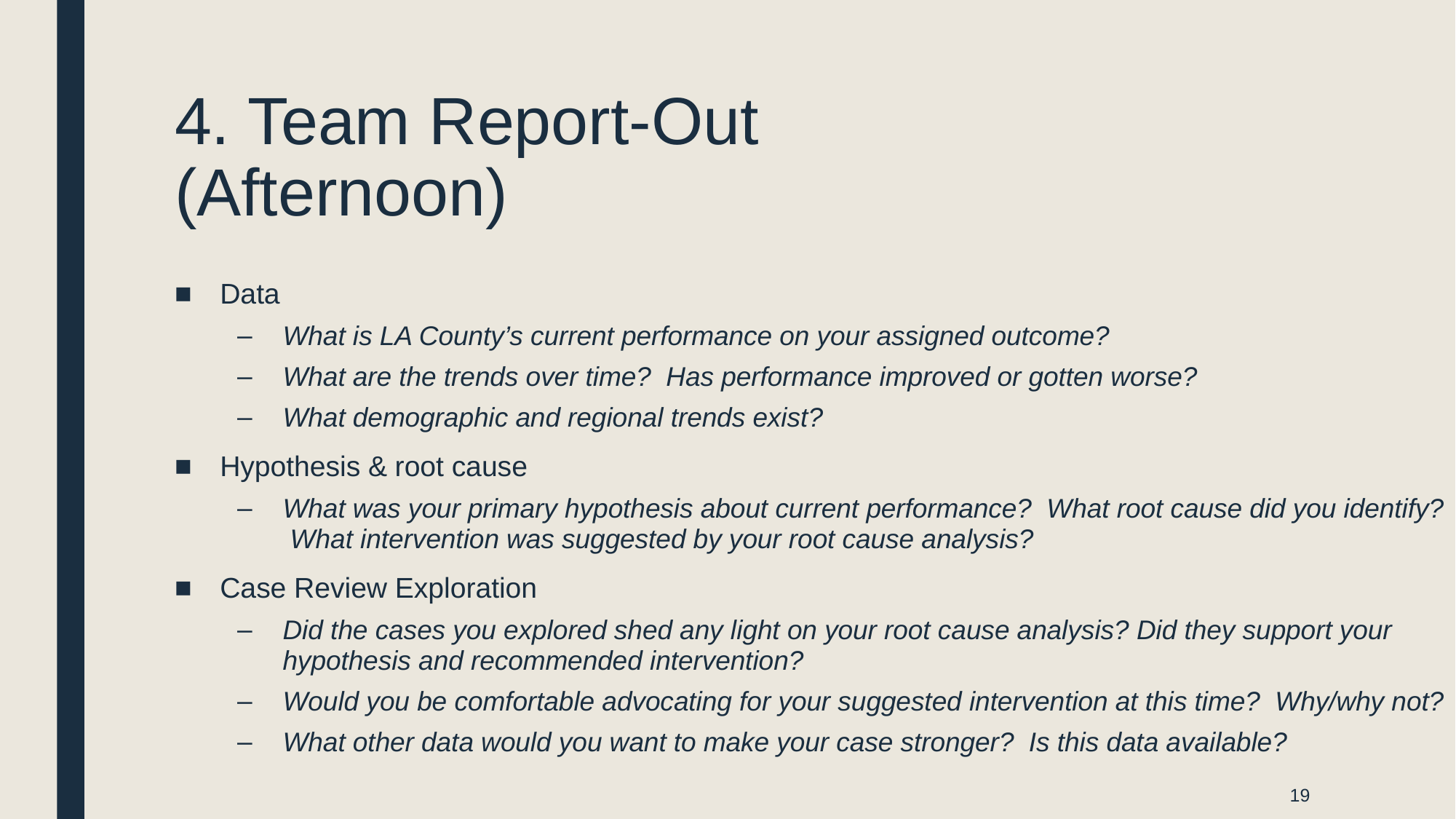

# 4. Team Report-Out (Afternoon)
Data
What is LA County’s current performance on your assigned outcome?
What are the trends over time?  Has performance improved or gotten worse?
What demographic and regional trends exist?
Hypothesis & root cause
What was your primary hypothesis about current performance?  What root cause did you identify?  What intervention was suggested by your root cause analysis?
Case Review Exploration
Did the cases you explored shed any light on your root cause analysis? Did they support your hypothesis and recommended intervention?
Would you be comfortable advocating for your suggested intervention at this time?  Why/why not?
What other data would you want to make your case stronger?  Is this data available?

19